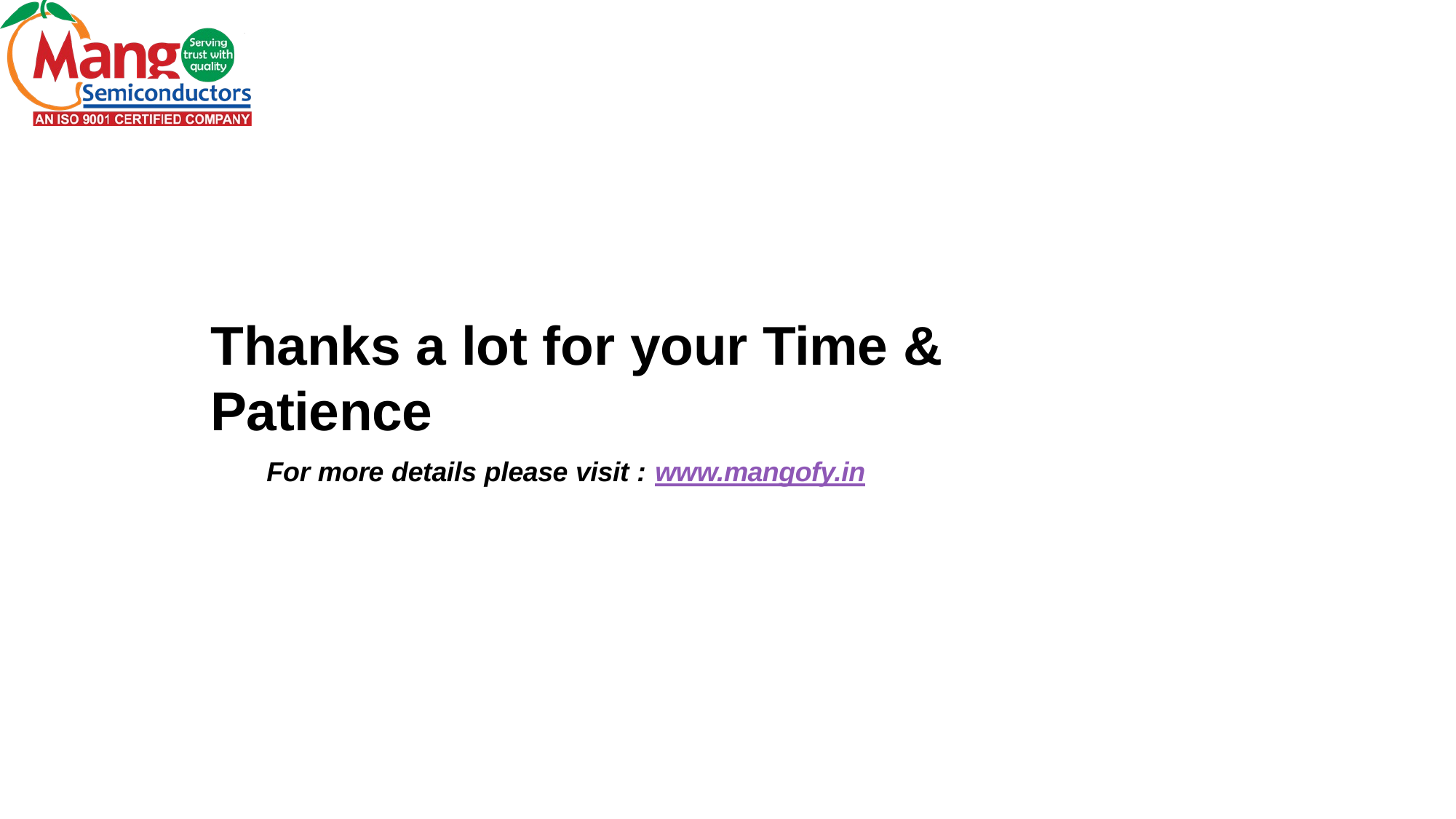

# Thanks a lot for your Time & Patience
For more details please visit : www.mangofy.in